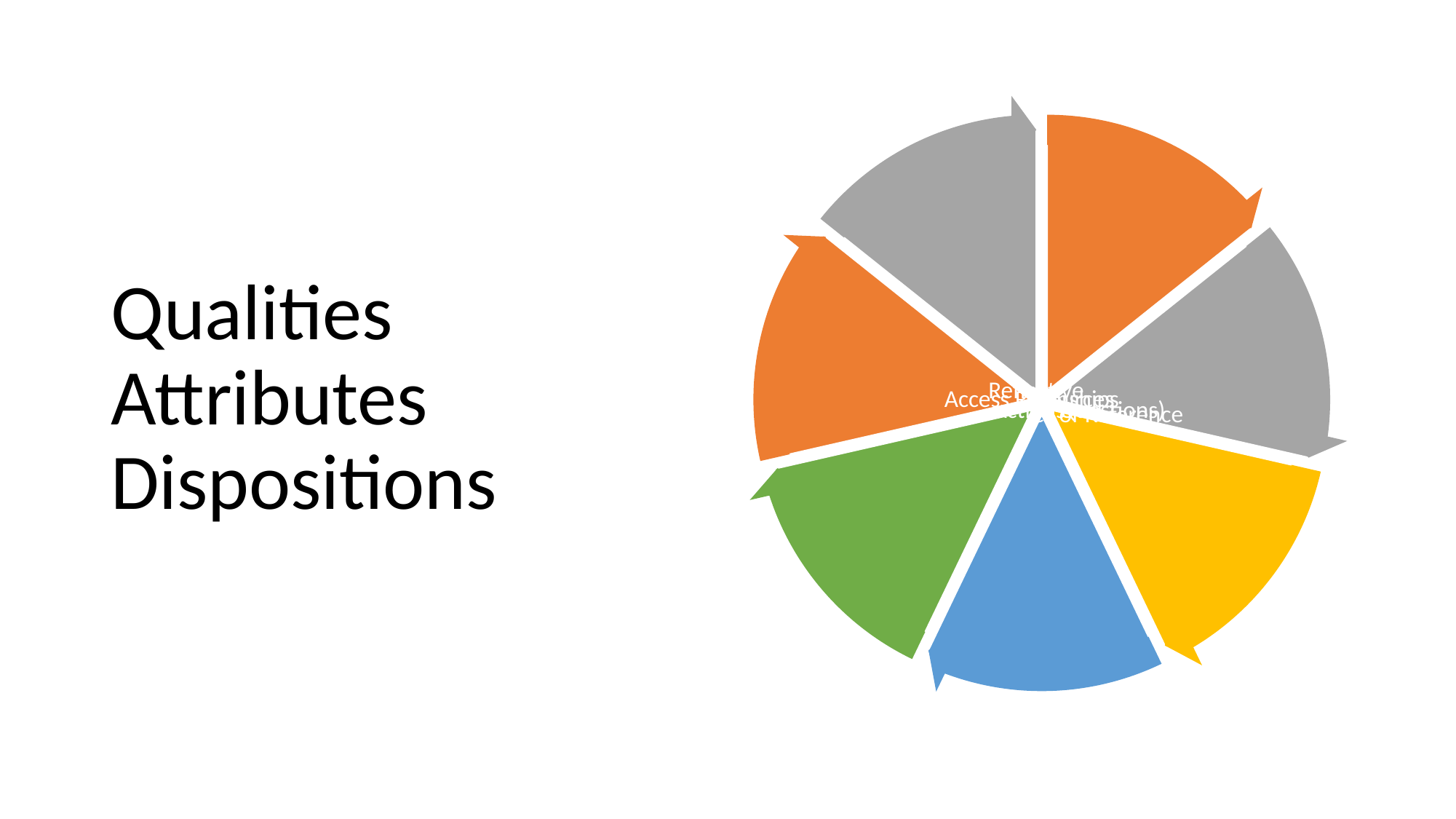

# Qualities Attributes Dispositions
Vulnerable
Relationships
Inquiry (Ask Questions)
Cultural Frames of Reference
Actions
Access Resources
Reflective